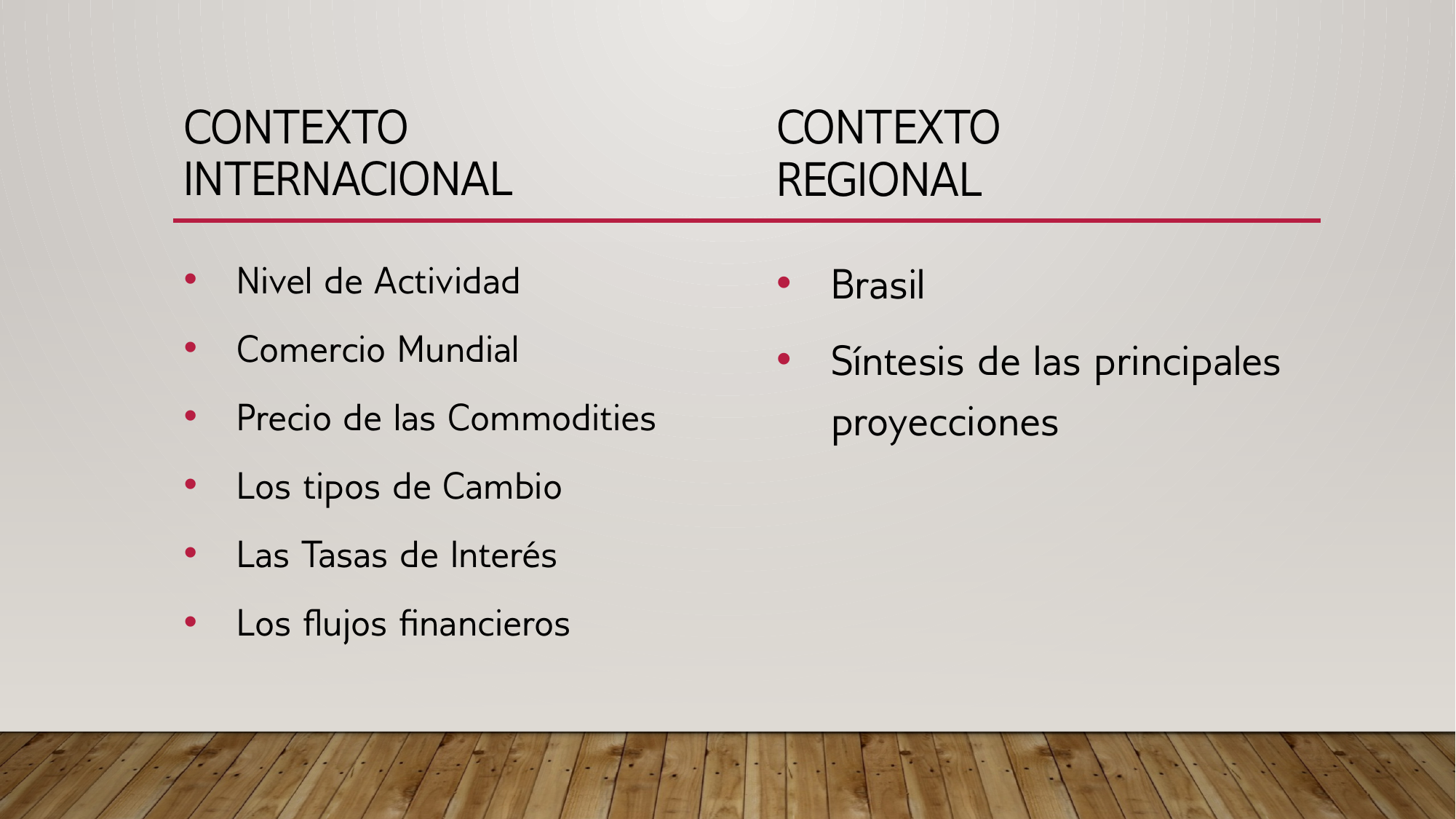

# Contexto internacional
Contexto
REGIONAL
Nivel de Actividad
Comercio Mundial
Precio de las Commodities
Los tipos de Cambio
Las Tasas de Interés
Los flujos financieros
Brasil
Síntesis de las principales proyecciones